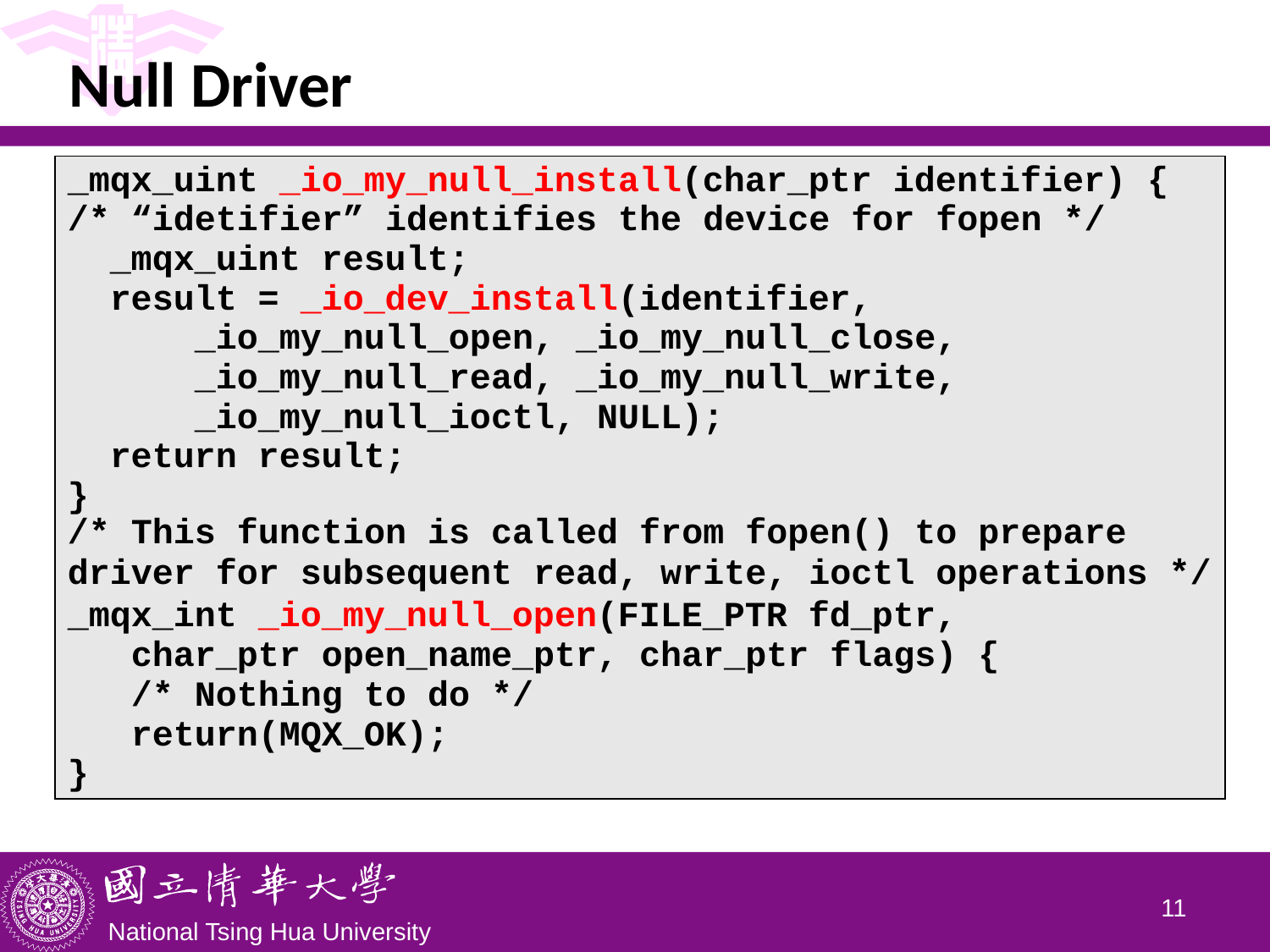

# Null Driver
| \_mqx\_uint \_io\_my\_null\_install(char\_ptr identifier) { /\* “idetifier” identifies the device for fopen \*/ \_mqx\_uint result; result = \_io\_dev\_install(identifier, \_io\_my\_null\_open, \_io\_my\_null\_close, \_io\_my\_null\_read, \_io\_my\_null\_write, \_io\_my\_null\_ioctl, NULL); return result; } /\* This function is called from fopen() to prepare driver for subsequent read, write, ioctl operations \*/ \_mqx\_int \_io\_my\_null\_open(FILE\_PTR fd\_ptr, char\_ptr open\_name\_ptr, char\_ptr flags) { /\* Nothing to do \*/ return(MQX\_OK); } |
| --- |

11